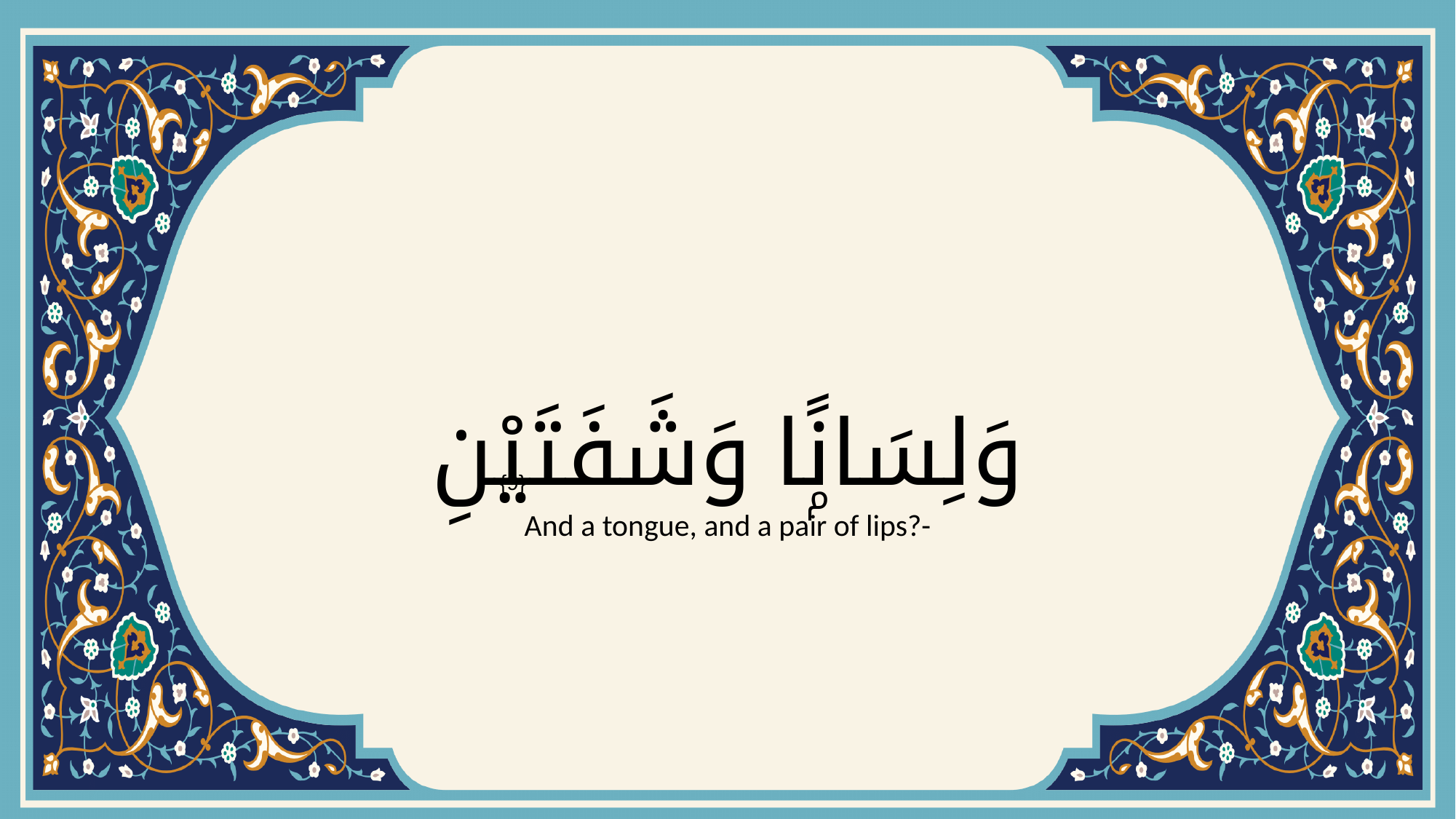

# وَلِسَانًۭا وَشَفَتَيْنِ
{9}
And a tongue, and a pair of lips?-